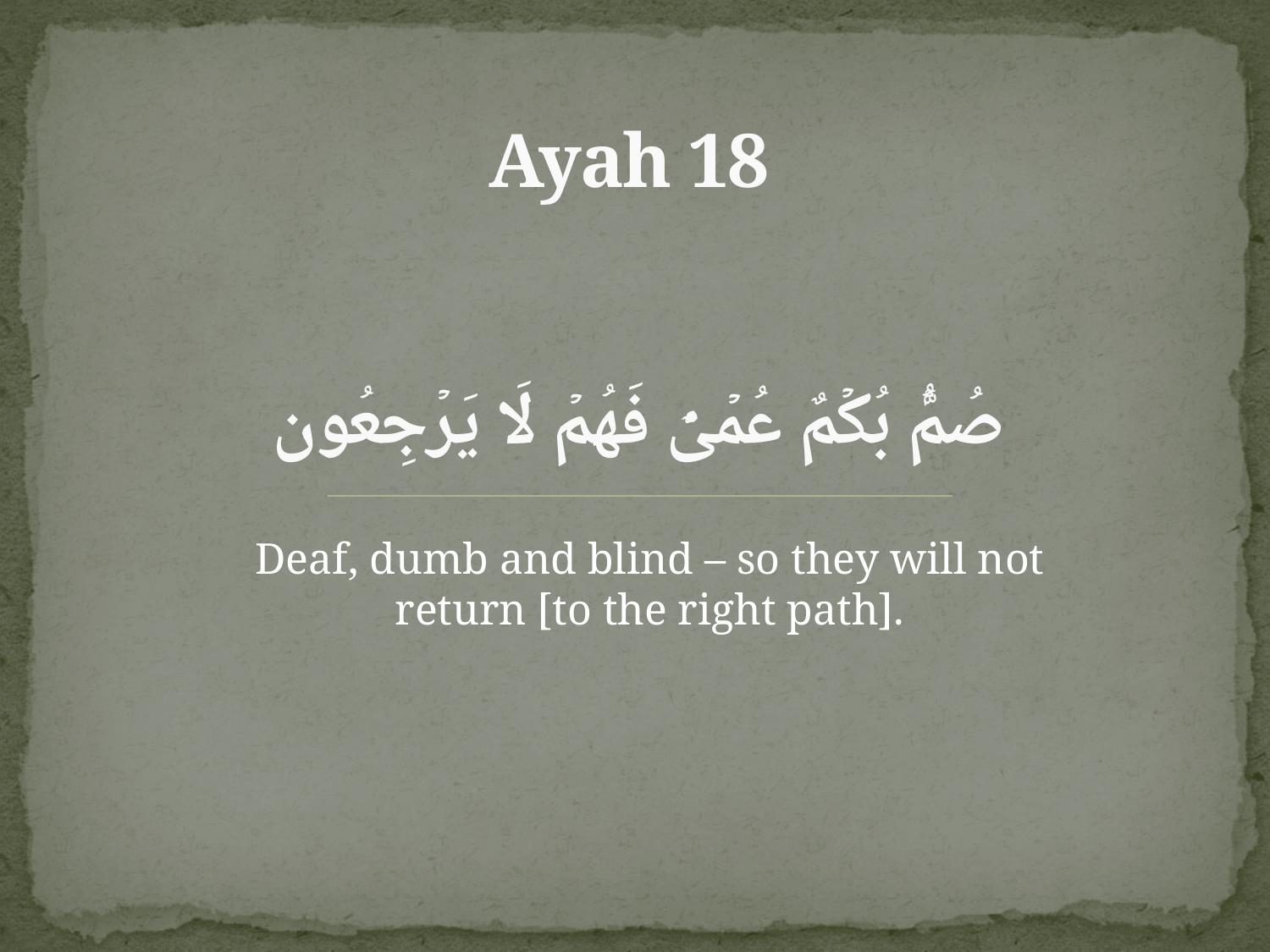

# Ayah 18 صُمُّۢ بُكۡمٌ عُمۡىٌ۬ فَهُمۡ لَا يَرۡجِعُون
Deaf, dumb and blind – so they will not return [to the right path].